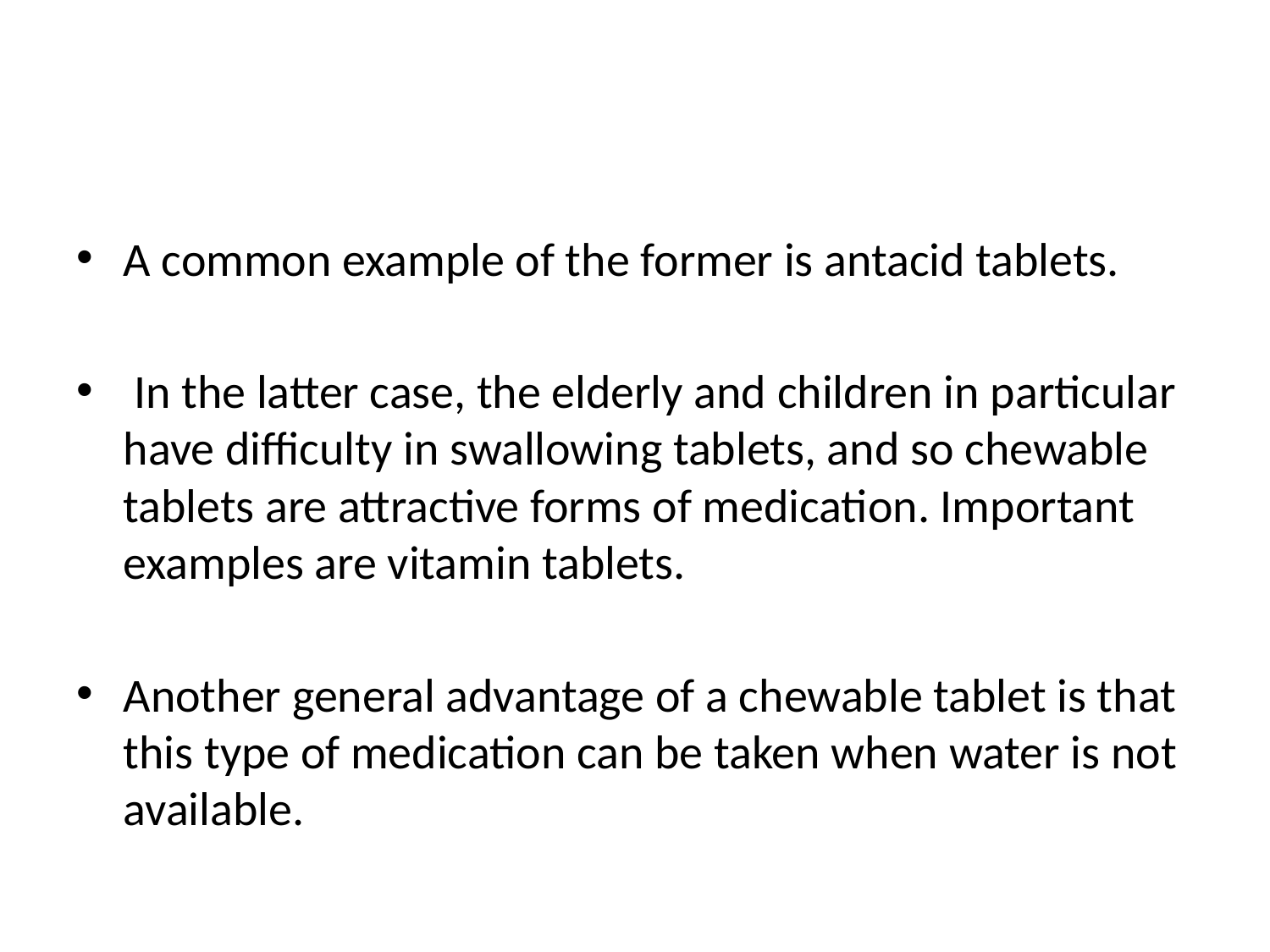

#
A common example of the former is antacid tablets.

 In the latter case, the elderly and children in particular have difficulty in swallowing tablets, and so chewable tablets are attractive forms of medication. Important examples are vitamin tablets.

Another general advantage of a chewable tablet is that this type of medication can be taken when water is not available.